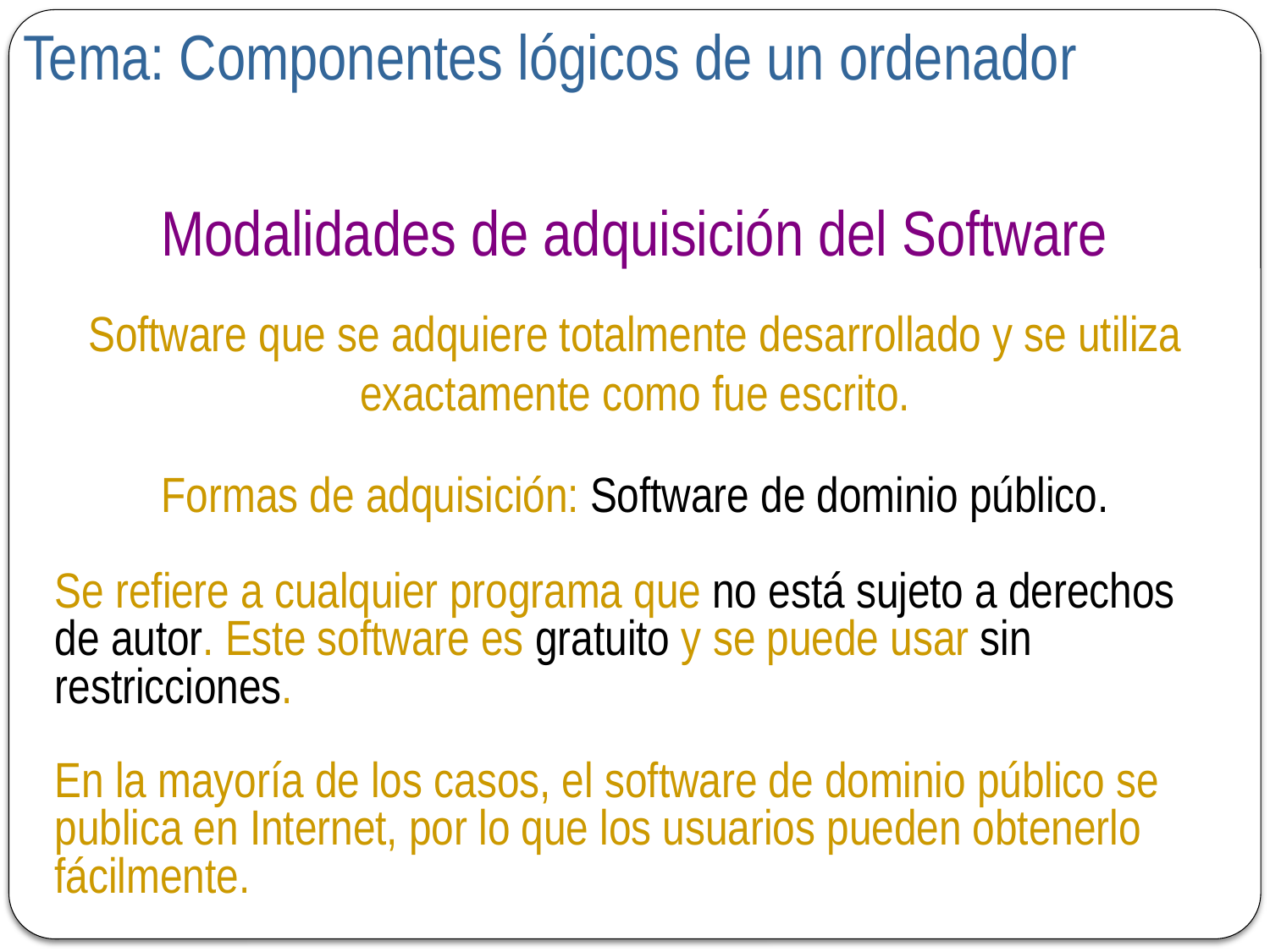

Tema: Componentes lógicos de un ordenador
Modalidades de adquisición del Software
Software que se adquiere totalmente desarrollado y se utiliza exactamente como fue escrito.
Formas de adquisición: Software de dominio público.
Se refiere a cualquier programa que no está sujeto a derechos de autor. Este software es gratuito y se puede usar sin restricciones.

En la mayoría de los casos, el software de dominio público se publica en Internet, por lo que los usuarios pueden obtenerlo fácilmente.